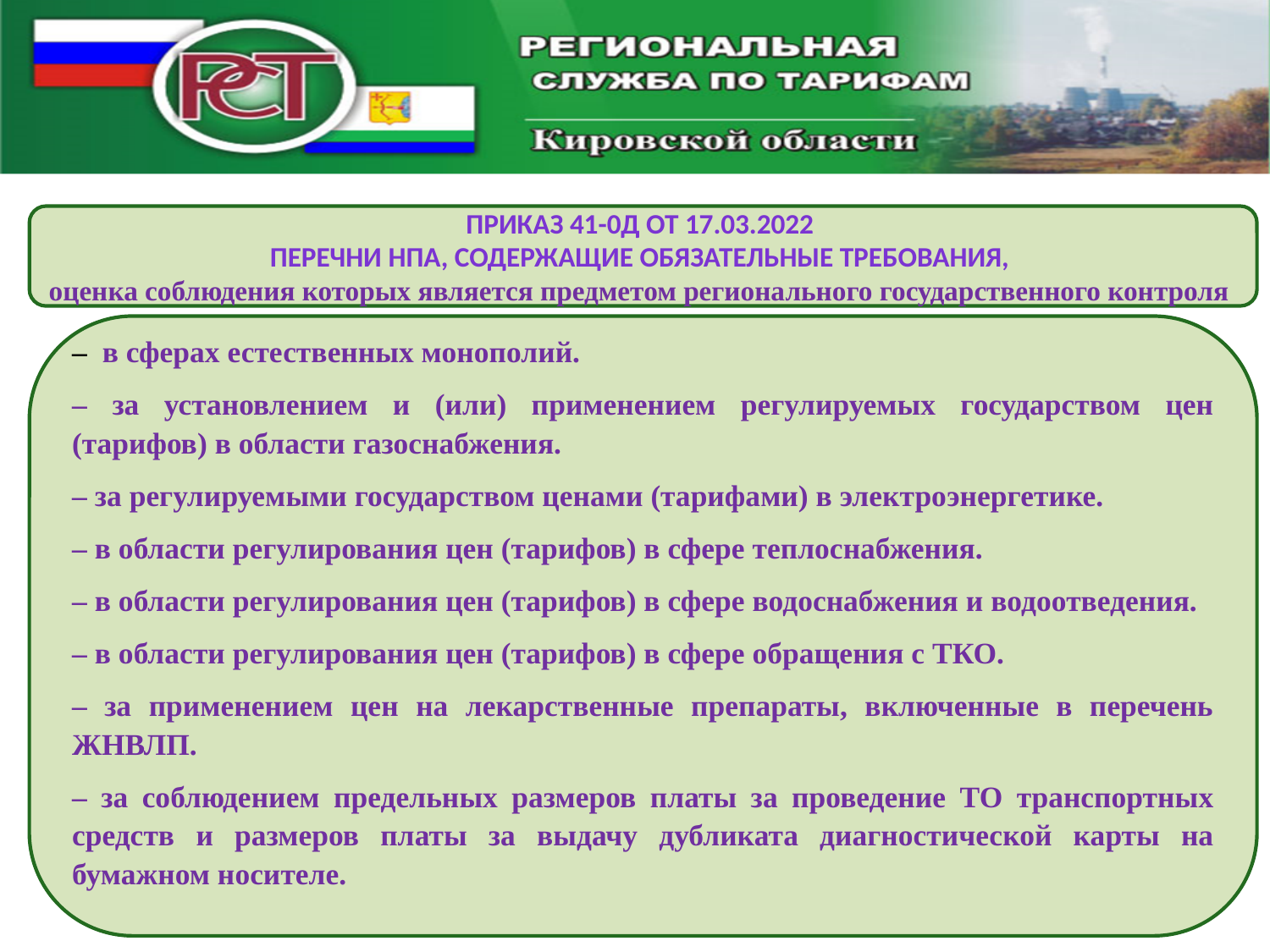

Приказ 41-0д от 17.03.2022
Перечни НПА, содержащие обязательные требования,
оценка соблюдения которых является предметом регионального государственного контроля
–  в сферах естественных монополий.
– за установлением и (или) применением регулируемых государством цен (тарифов) в области газоснабжения.
– за регулируемыми государством ценами (тарифами) в электроэнергетике.
– в области регулирования цен (тарифов) в сфере теплоснабжения.
– в области регулирования цен (тарифов) в сфере водоснабжения и водоотведения.
– в области регулирования цен (тарифов) в сфере обращения с ТКО.
– за применением цен на лекарственные препараты, включенные в перечень ЖНВЛП.
– за соблюдением предельных размеров платы за проведение ТО транспортных средств и размеров платы за выдачу дубликата диагностической карты на бумажном носителе.